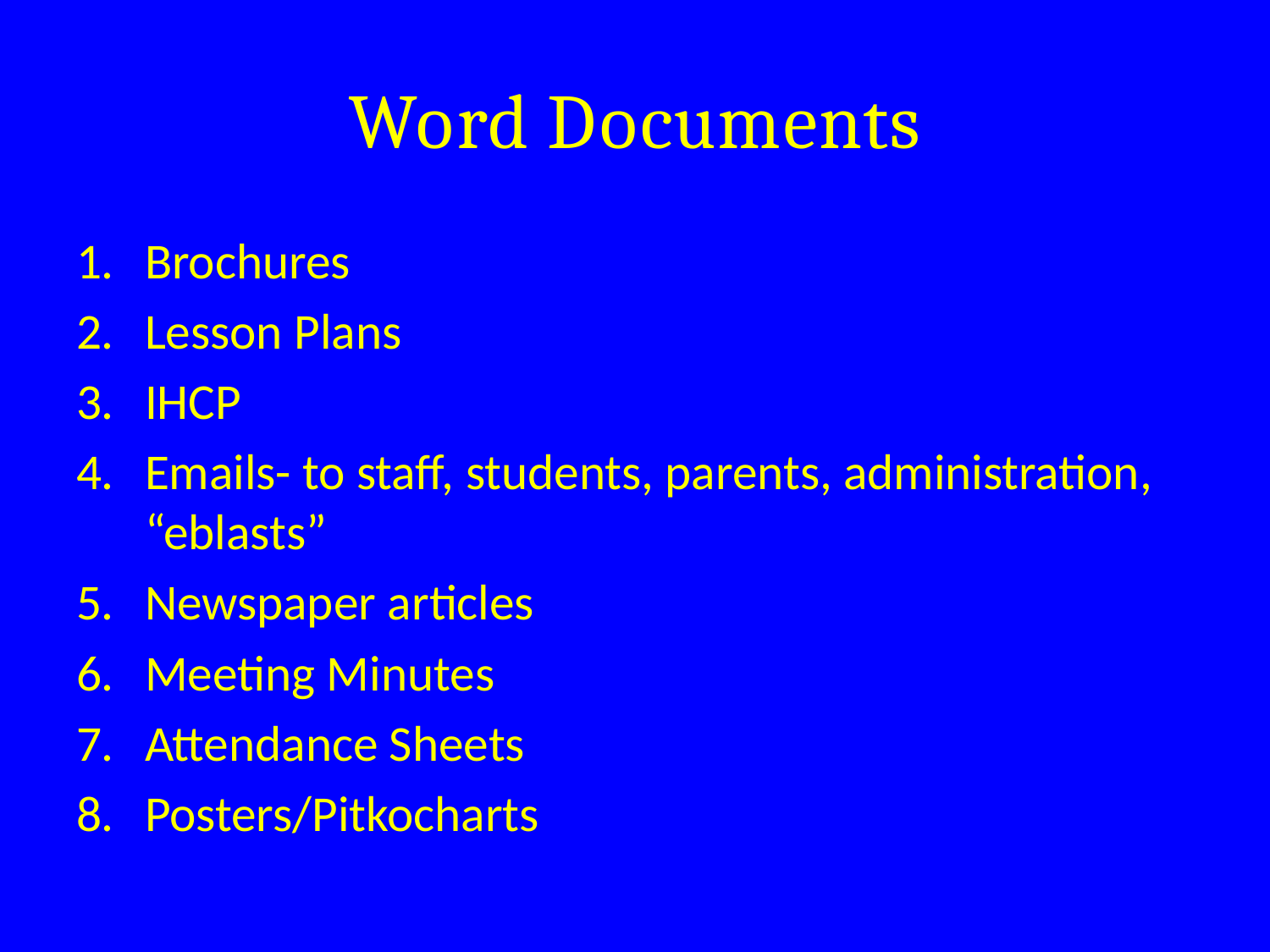

# Word Documents
Brochures
Lesson Plans
IHCP
Emails- to staff, students, parents, administration, “eblasts”
Newspaper articles
Meeting Minutes
Attendance Sheets
Posters/Pitkocharts